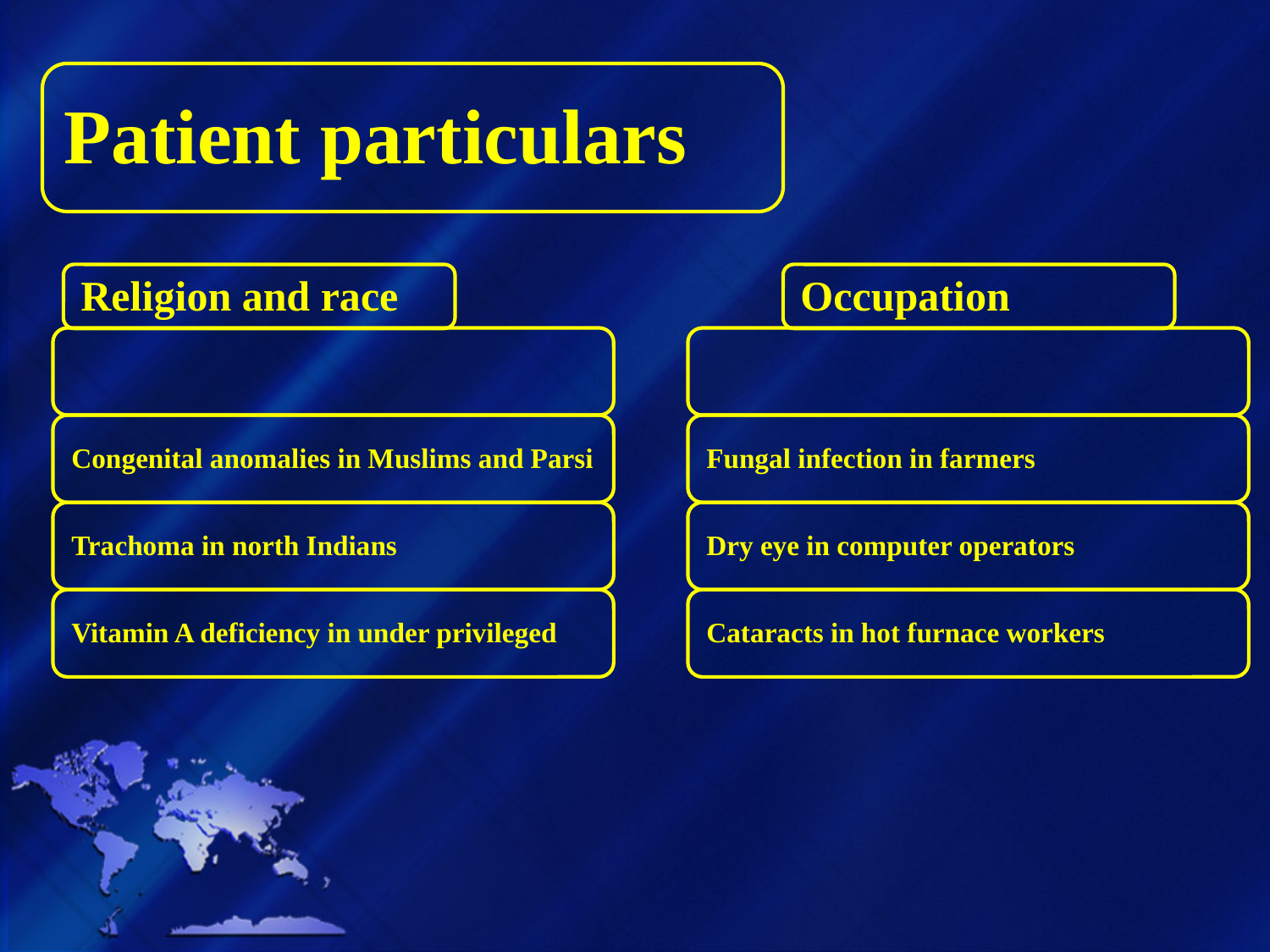

Patient particulars
Religion and race
Occupation
Congenital anomalies in Muslims and Parsi
Trachoma in north Indians
Vitamin A deficiency in under privileged
Fungal infection in farmers
Dry eye in computer operators
Cataracts in hot furnace workers